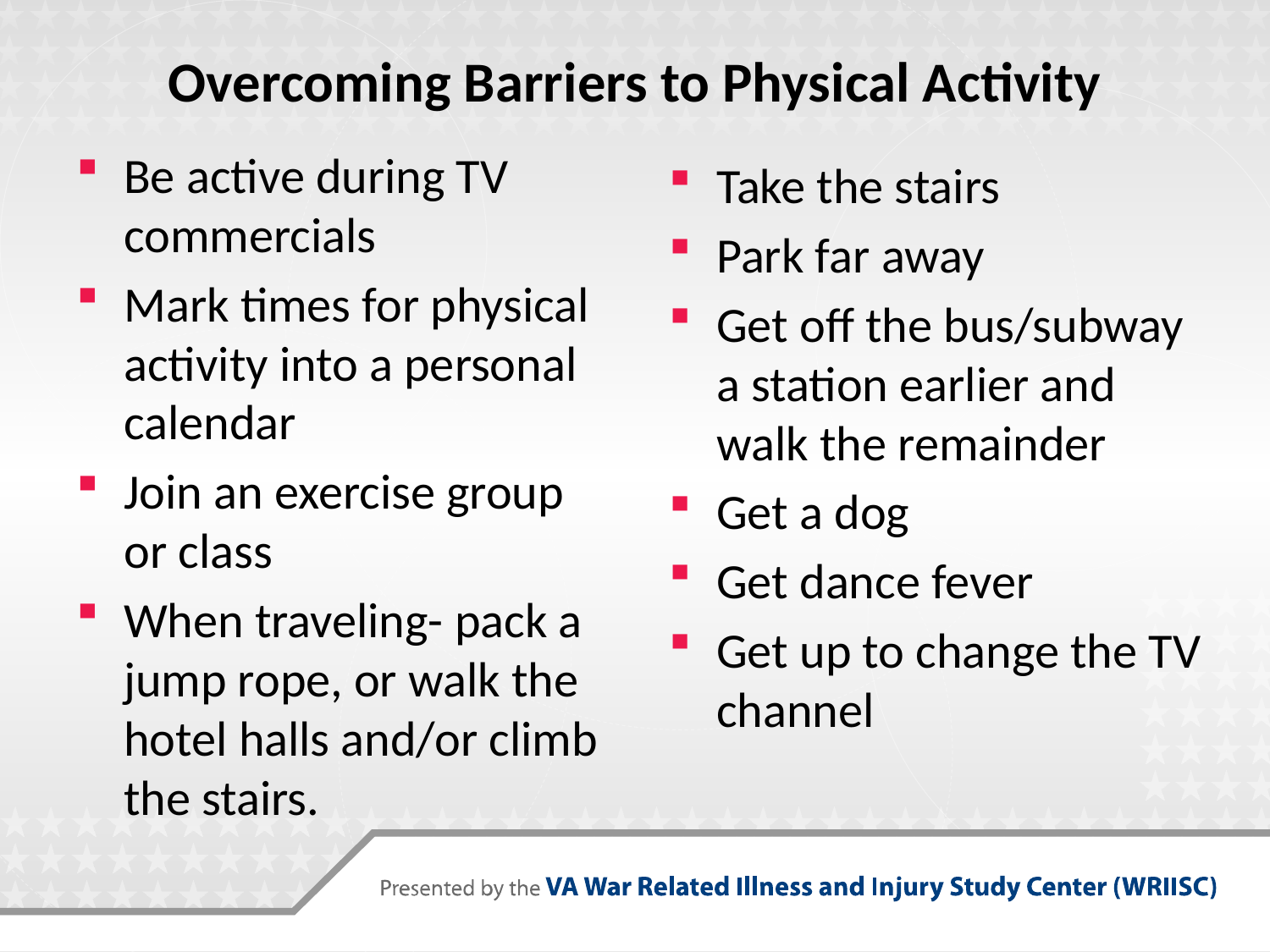

# Overcoming Barriers to Physical Activity
Be active during TV commercials
Mark times for physical activity into a personal calendar
Join an exercise group or class
When traveling- pack a jump rope, or walk the hotel halls and/or climb the stairs.
Take the stairs
Park far away
Get off the bus/subway a station earlier and walk the remainder
Get a dog
Get dance fever
Get up to change the TV channel